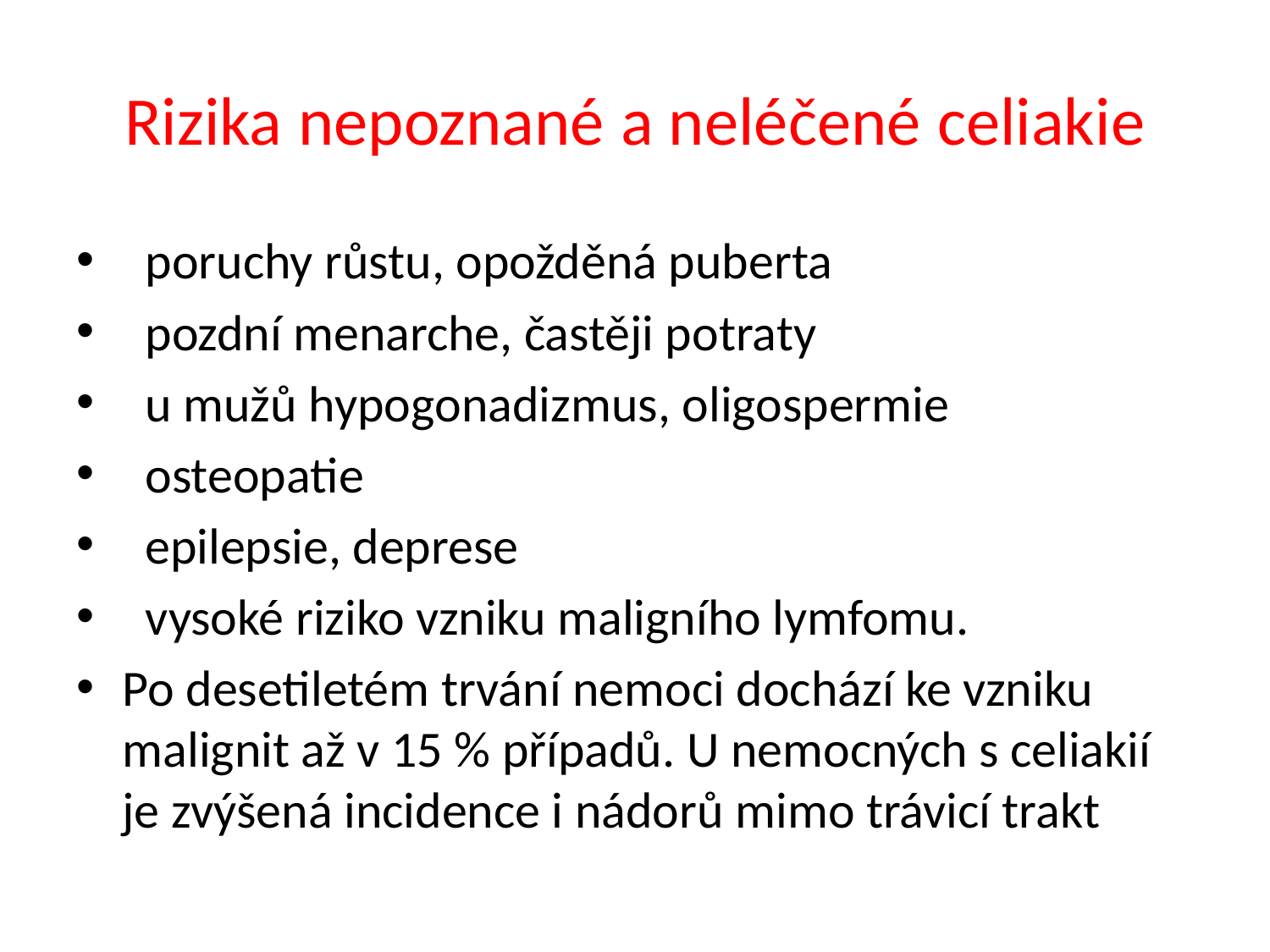

# Rizika nepoznané a neléčené celiakie
  poruchy růstu, opožděná puberta
  pozdní menarche, častěji potraty
  u mužů hypogonadizmus, oligospermie
  osteopatie
  epilepsie, deprese
  vysoké riziko vzniku maligního lymfomu.
Po desetiletém trvání nemoci dochází ke vzniku malignit až v 15 % případů. U nemocných s celiakií je zvýšená incidence i nádorů mimo trávicí trakt